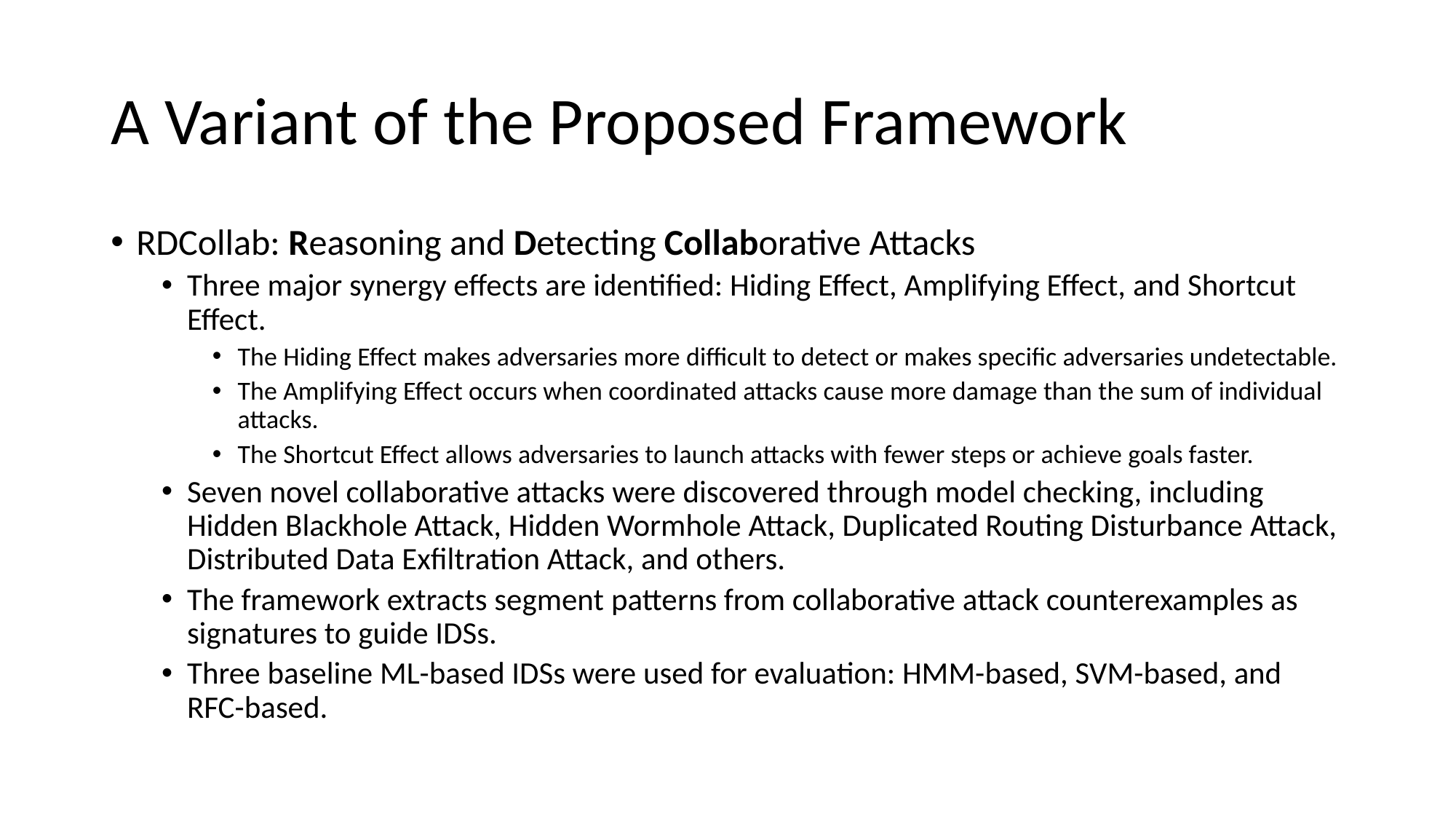

# A Variant of the Proposed Framework
RDCollab: Reasoning and Detecting Collaborative Attacks
Three major synergy effects are identified: Hiding Effect, Amplifying Effect, and Shortcut Effect.
The Hiding Effect makes adversaries more difficult to detect or makes specific adversaries undetectable.
The Amplifying Effect occurs when coordinated attacks cause more damage than the sum of individual attacks.
The Shortcut Effect allows adversaries to launch attacks with fewer steps or achieve goals faster.
Seven novel collaborative attacks were discovered through model checking, including Hidden Blackhole Attack, Hidden Wormhole Attack, Duplicated Routing Disturbance Attack, Distributed Data Exfiltration Attack, and others.
The framework extracts segment patterns from collaborative attack counterexamples as signatures to guide IDSs.
Three baseline ML-based IDSs were used for evaluation: HMM-based, SVM-based, and RFC-based.